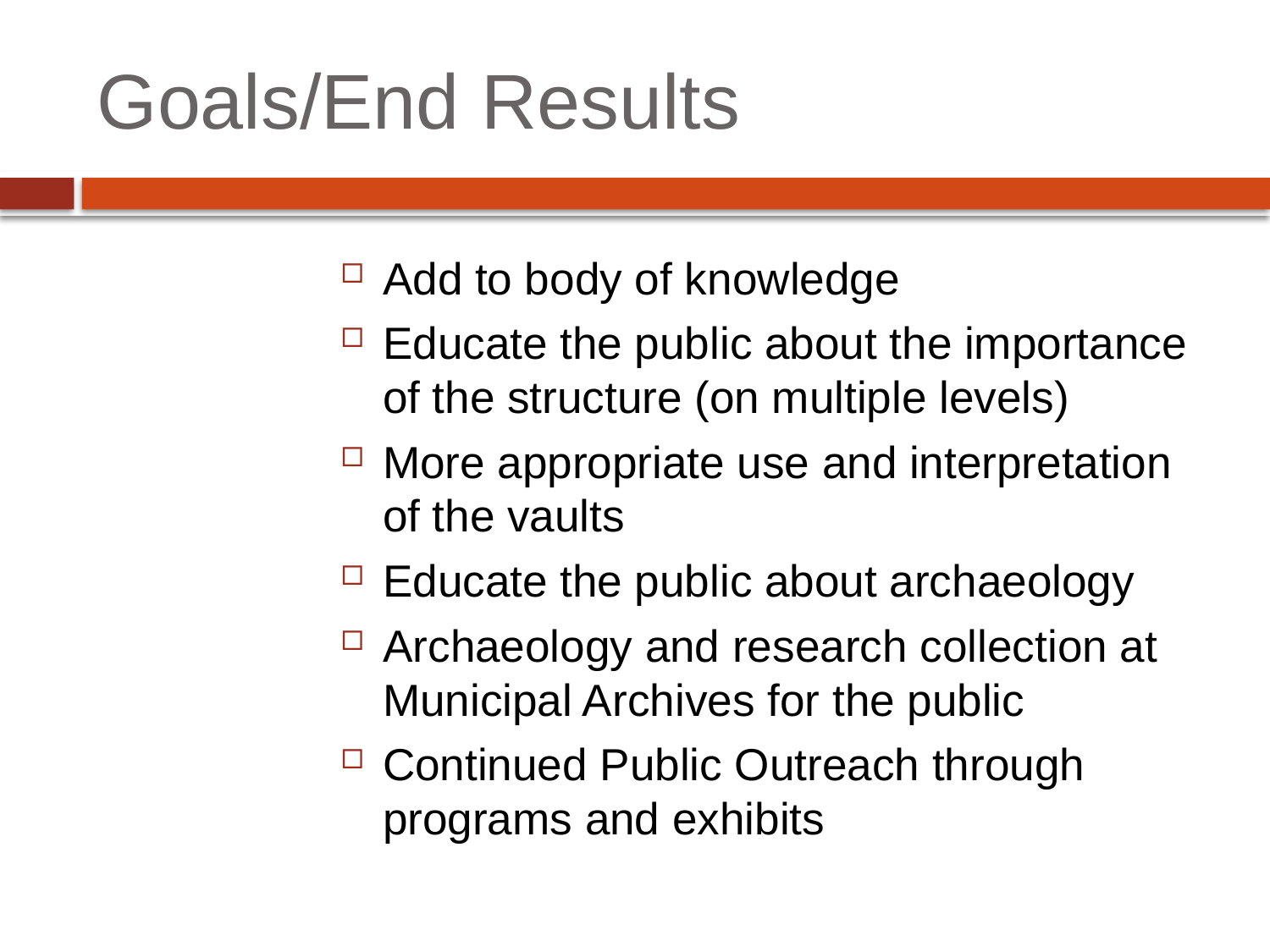

# Goals/End Results

Add to body of knowledge
Educate the public about the importance of the structure (on multiple levels)
More appropriate use and interpretation of the vaults
Educate the public about archaeology
Archaeology and research collection at Municipal Archives for the public
Continued Public Outreach through programs and exhibits